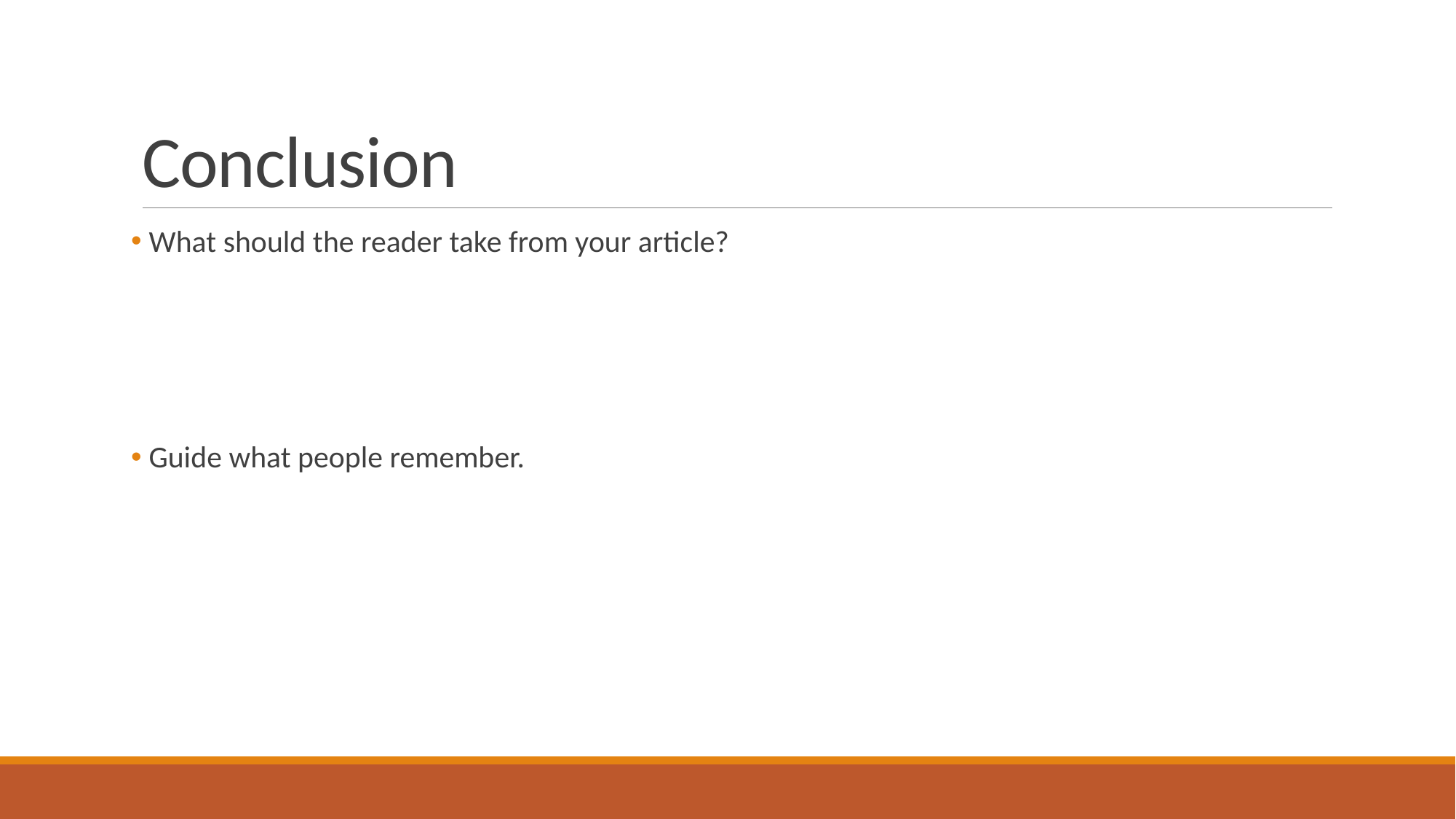

# Conclusion
 What should the reader take from your article?

 Guide what people remember.